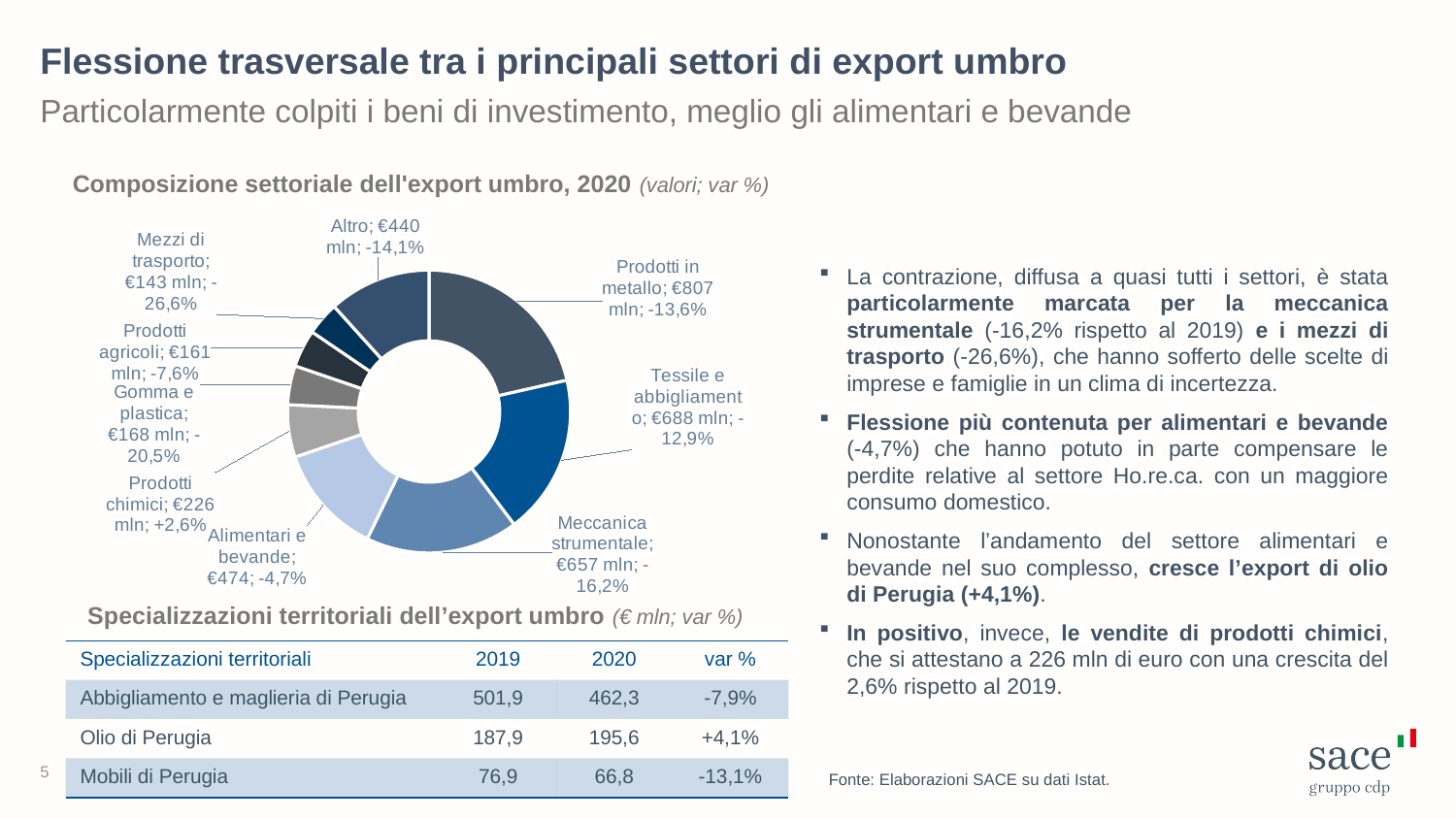

Flessione trasversale tra i principali settori di export umbro
Particolarmente colpiti i beni di investimento, meglio gli alimentari e bevande
Composizione settoriale dell'export umbro, 2020 (valori; var %)

### Chart

| Category |  |
|---|---|
| Prodotti in metallo | 806960528.0 |
| Tessile e abbigliamento | 687600841.0 |
| Meccanica strumentale | 656753469.0 |
| Alimentari e bevande | 473677182.0 |
| Prodotti chimici | 225776334.0 |
| Gomma e plastica | 167659935.0 |
| Prodotti agricoli | 161117126.0 |
| Mezzi di trasporto | 142925261.0 |
| Altro | 439568807.0 |
La contrazione, diffusa a quasi tutti i settori, è stata particolarmente marcata per la meccanica strumentale (-16,2% rispetto al 2019) e i mezzi di trasporto (-26,6%), che hanno sofferto delle scelte di imprese e famiglie in un clima di incertezza.
Flessione più contenuta per alimentari e bevande (-4,7%) che hanno potuto in parte compensare le perdite relative al settore Ho.re.ca. con un maggiore consumo domestico.
Nonostante l’andamento del settore alimentari e bevande nel suo complesso, cresce l’export di olio di Perugia (+4,1%).
In positivo, invece, le vendite di prodotti chimici, che si attestano a 226 mln di euro con una crescita del 2,6% rispetto al 2019.

Specializzazioni territoriali dell’export umbro (€ mln; var %)
| Specializzazioni territoriali | 2019 | 2020 | var % |
| --- | --- | --- | --- |
| Abbigliamento e maglieria di Perugia | 501,9 | 462,3 | -7,9% |
| Olio di Perugia | 187,9 | 195,6 | +4,1% |
| Mobili di Perugia | 76,9 | 66,8 | -13,1% |
5
Fonte: Elaborazioni SACE su dati Istat.